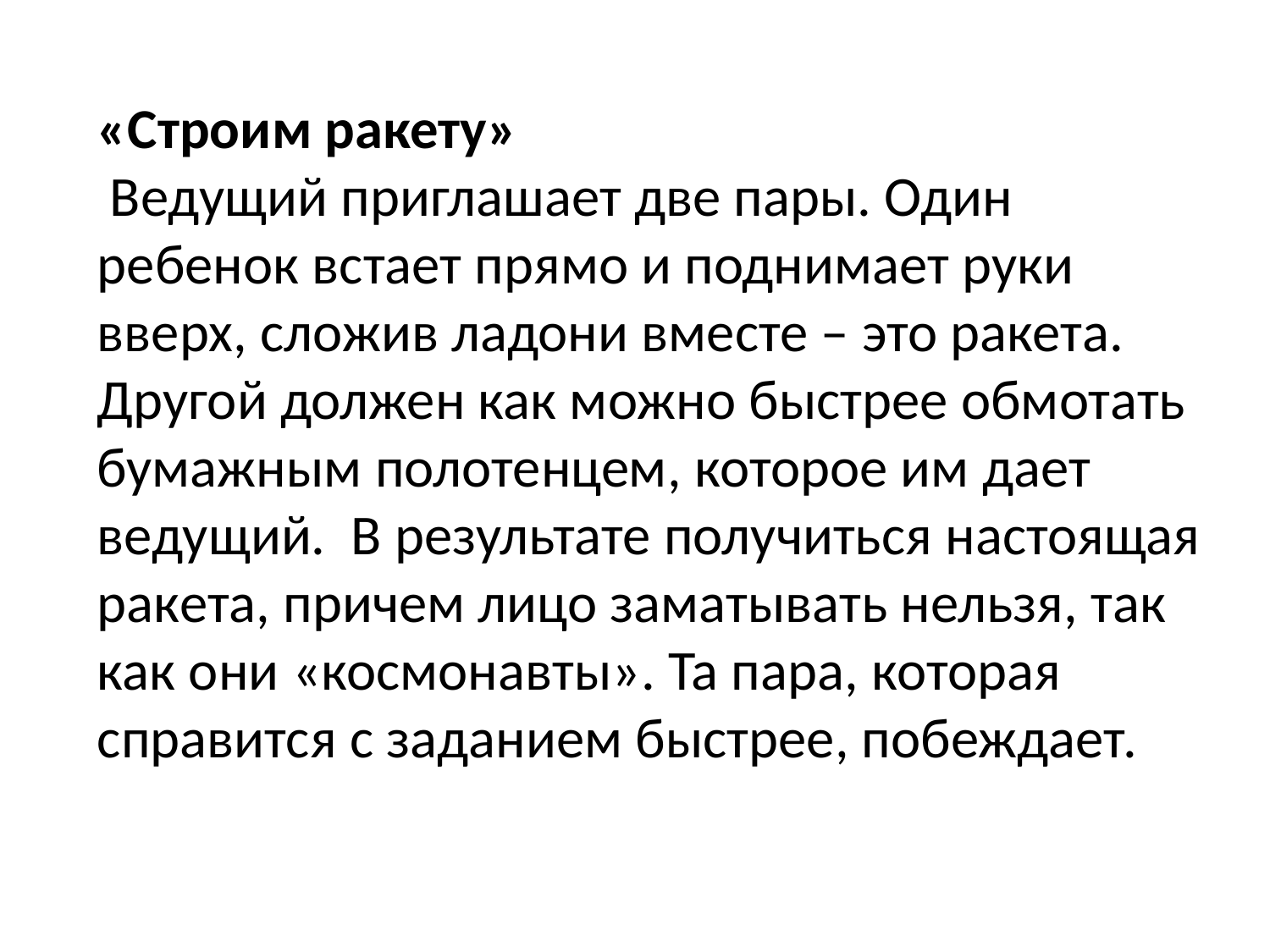

«Строим ракету»
 Ведущий приглашает две пары. Один ребенок встает прямо и поднимает руки вверх, сложив ладони вместе – это ракета. Другой должен как можно быстрее обмотать бумажным полотенцем, которое им дает ведущий.  В результате получиться настоящая ракета, причем лицо заматывать нельзя, так как они «космонавты». Та пара, которая справится с заданием быстрее, побеждает.